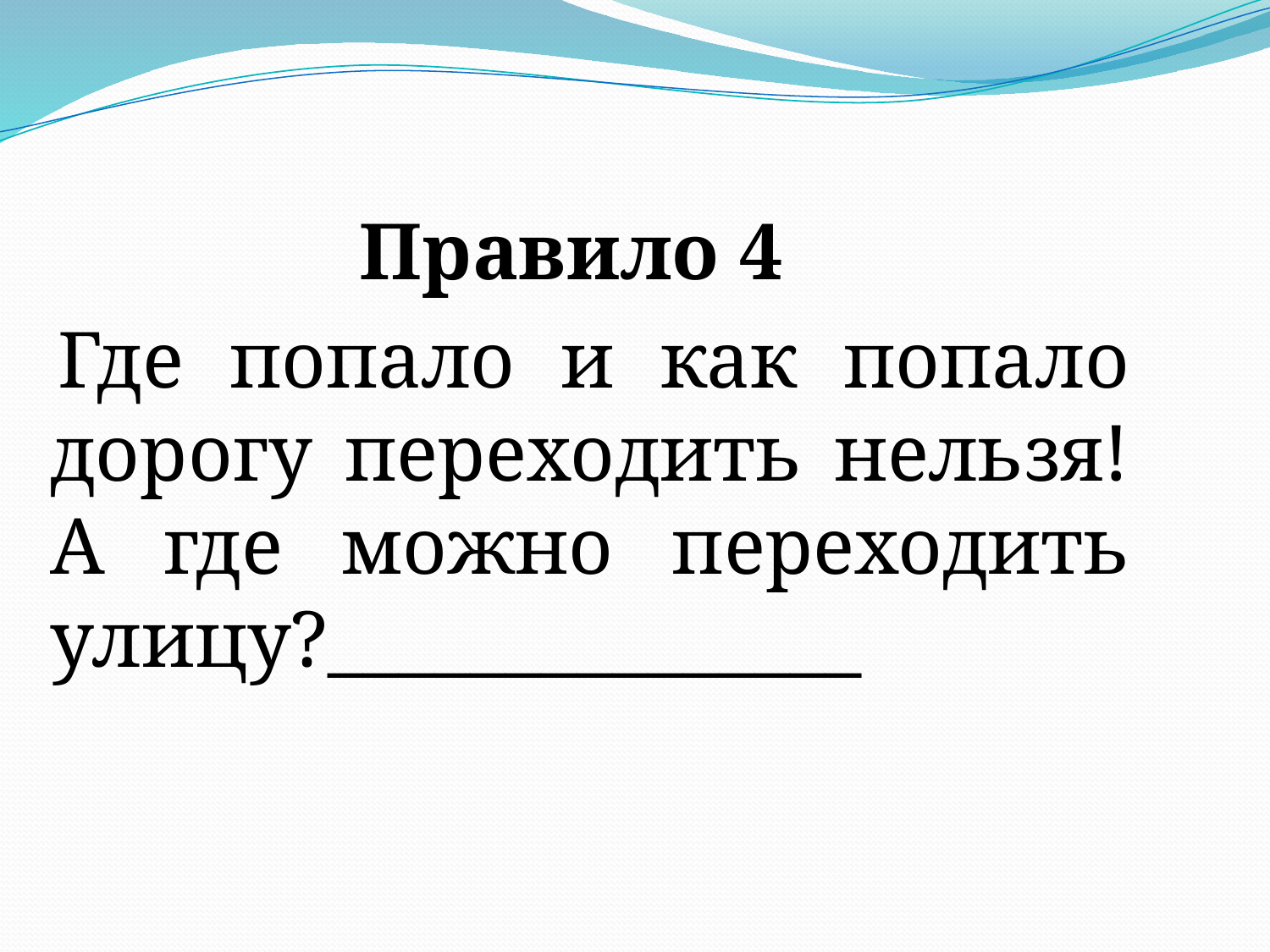

Правило 4
 Где попало и как попало дорогу переходить нельзя! А где можно переходить улицу?_______________